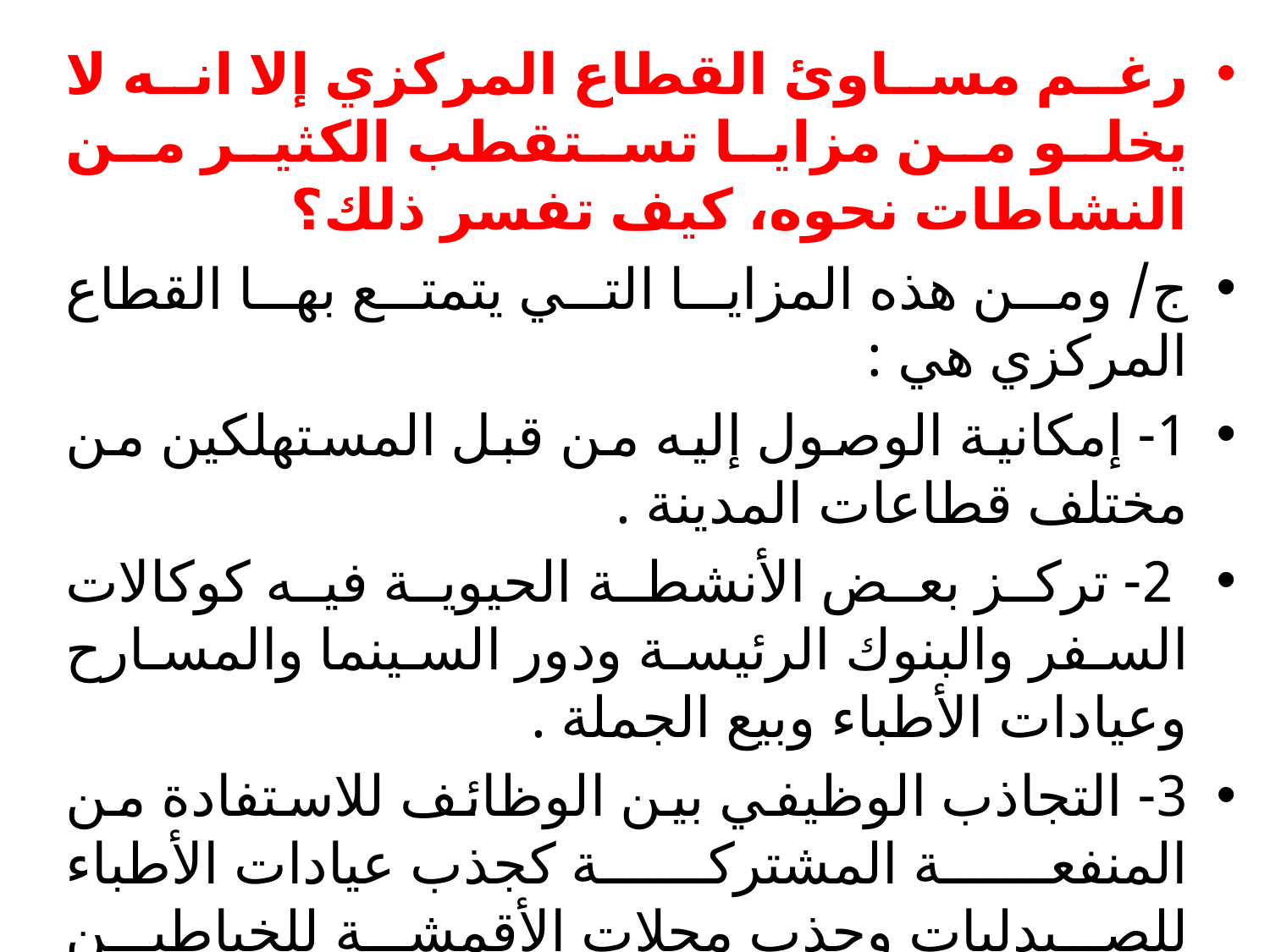

رغم مساوئ القطاع المركزي إلا انه لا يخلو من مزايا تستقطب الكثير من النشاطات نحوه، كيف تفسر ذلك؟
ج/ ومن هذه المزايا التي يتمتع بها القطاع المركزي هي :
1- إمكانية الوصول إليه من قبل المستهلكين من مختلف قطاعات المدينة .
 2- تركز بعض الأنشطة الحيوية فيه كوكالات السفر والبنوك الرئيسة ودور السينما والمسارح وعيادات الأطباء وبيع الجملة .
3- التجاذب الوظيفي بين الوظائف للاستفادة من المنفعة المشتركة كجذب عيادات الأطباء للصيدليات وجذب محلات الأقمشة للخياطين وتجمع محلات بيع الأحذية والحقائب بالقرب من الصناعات الجلدية وهكذا.